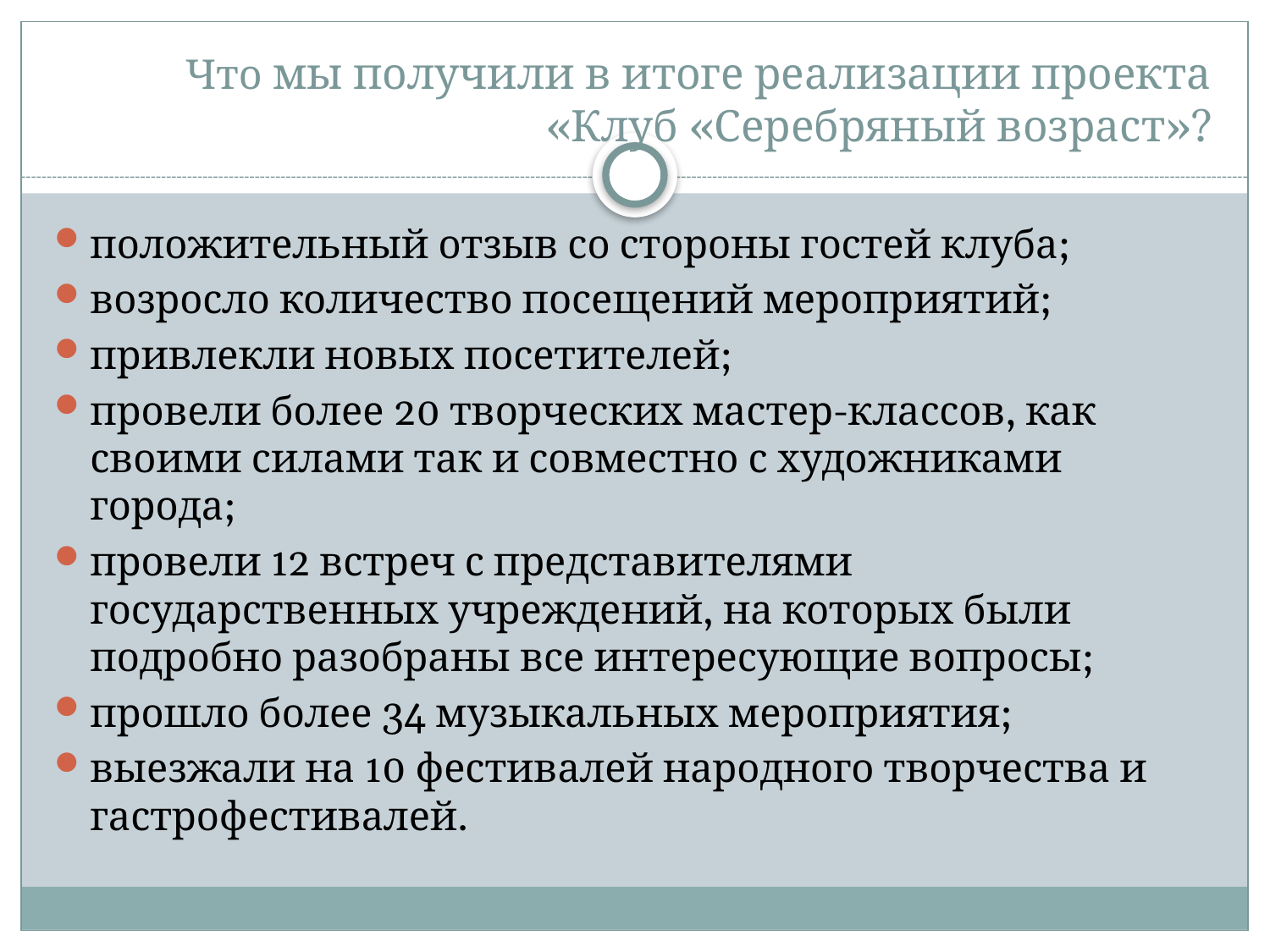

# Что мы получили в итоге реализации проекта «Клуб «Серебряный возраст»?
положительный отзыв со стороны гостей клуба;
возросло количество посещений мероприятий;
привлекли новых посетителей;
провели более 20 творческих мастер-классов, как своими силами так и совместно с художниками города;
провели 12 встреч с представителями государственных учреждений, на которых были подробно разобраны все интересующие вопросы;
прошло более 34 музыкальных мероприятия;
выезжали на 10 фестивалей народного творчества и гастрофестивалей.